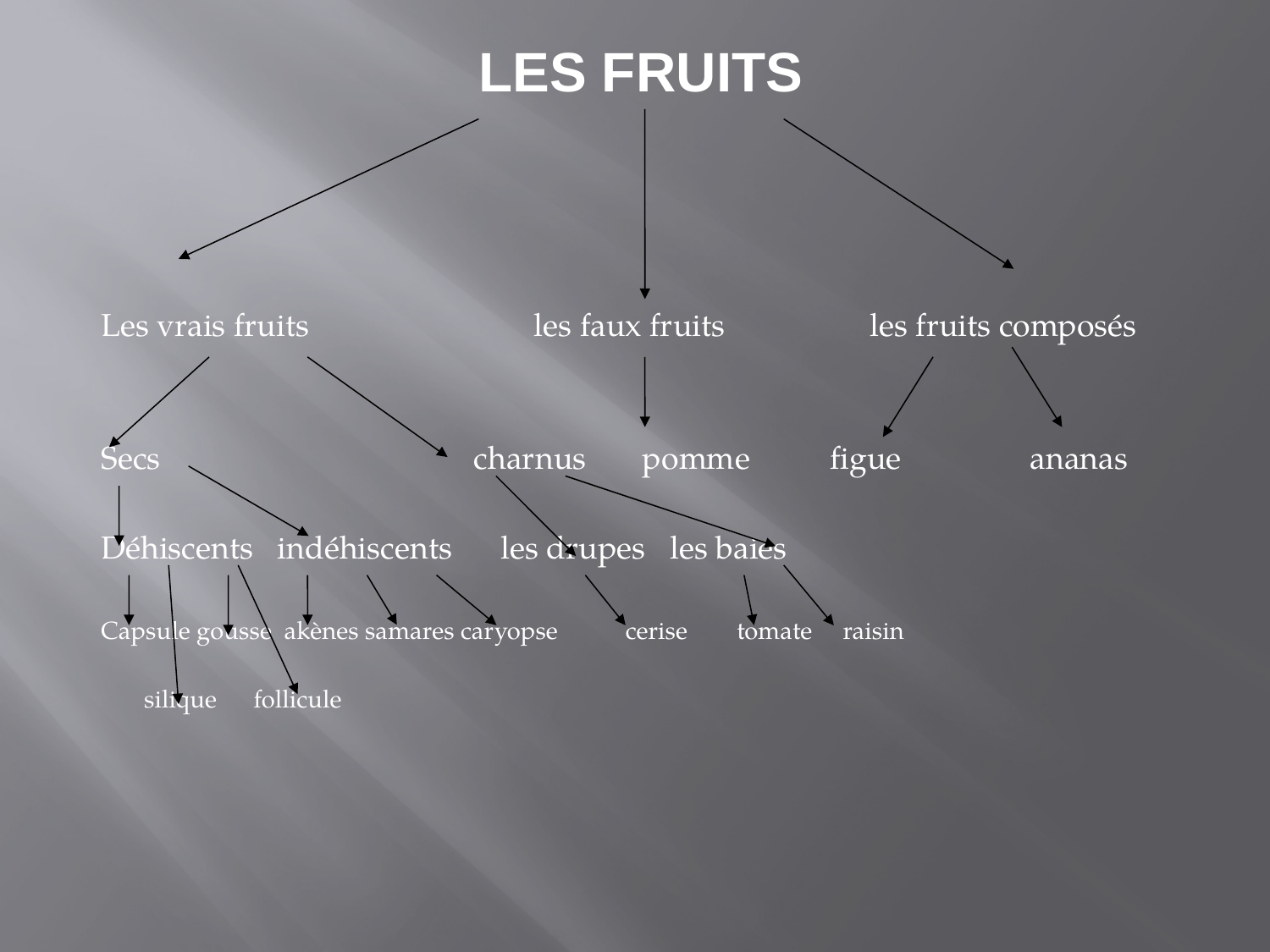

# LES FRUITS

Les vrais fruits                            les faux fruits                  les fruits composés

Secs                                       charnus       pomme          figue                ananas

Déhiscents   indéhiscents      les drupes   les baies

Capsule gousse  akènes samares caryopse           cerise        tomate     raisin

       silique      follicule